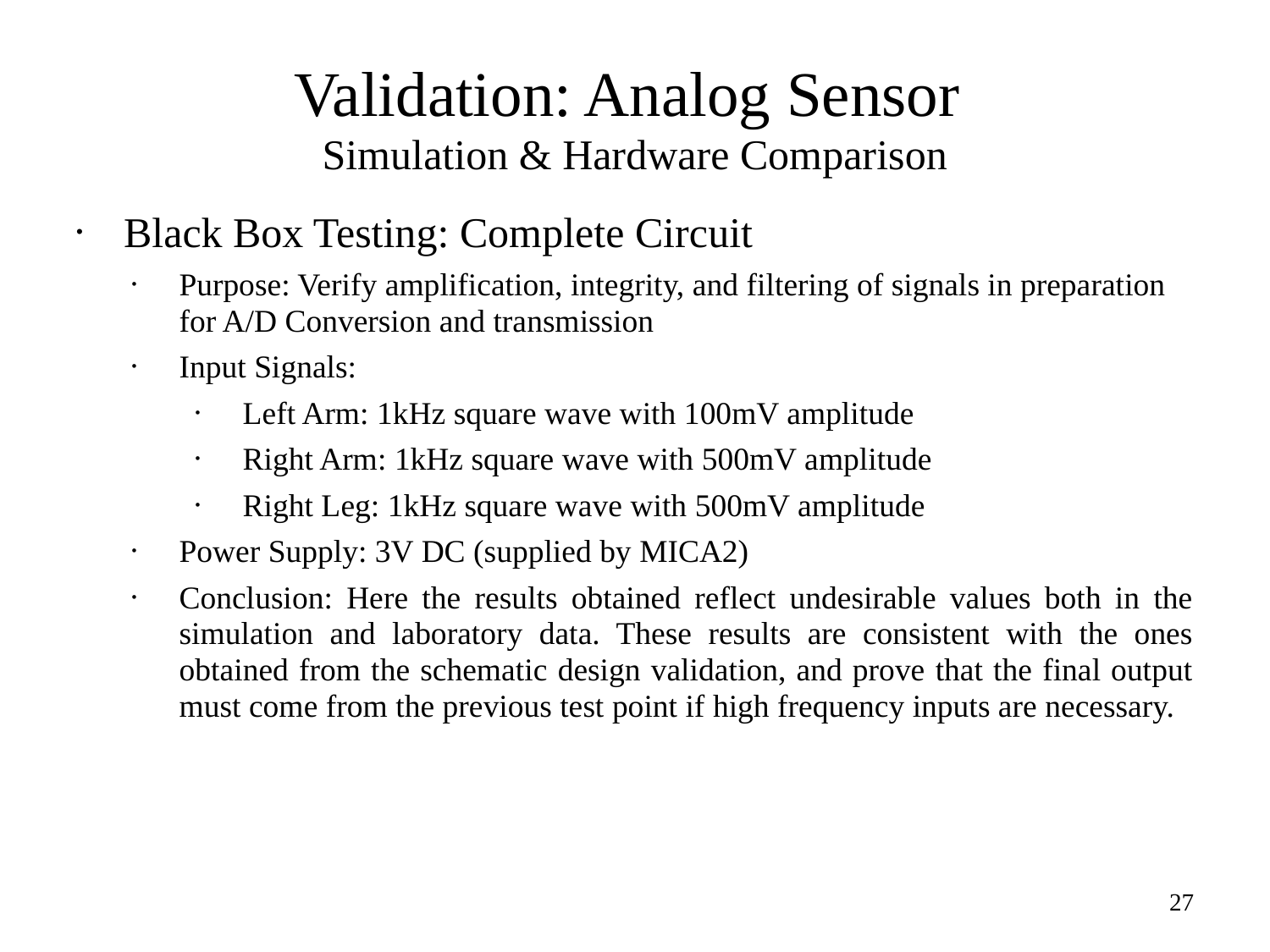

# Validation: Analog Sensor Simulation & Hardware Comparison

Black Box Testing: Complete Circuit
Purpose: Verify amplification, integrity, and filtering of signals in preparation for A/D Conversion and transmission
Input Signals:
Left Arm: 1kHz square wave with 100mV amplitude
Right Arm: 1kHz square wave with 500mV amplitude
Right Leg: 1kHz square wave with 500mV amplitude
Power Supply: 3V DC (supplied by MICA2)
Conclusion: Here the results obtained reflect undesirable values both in the simulation and laboratory data. These results are consistent with the ones obtained from the schematic design validation, and prove that the final output must come from the previous test point if high frequency inputs are necessary.

27